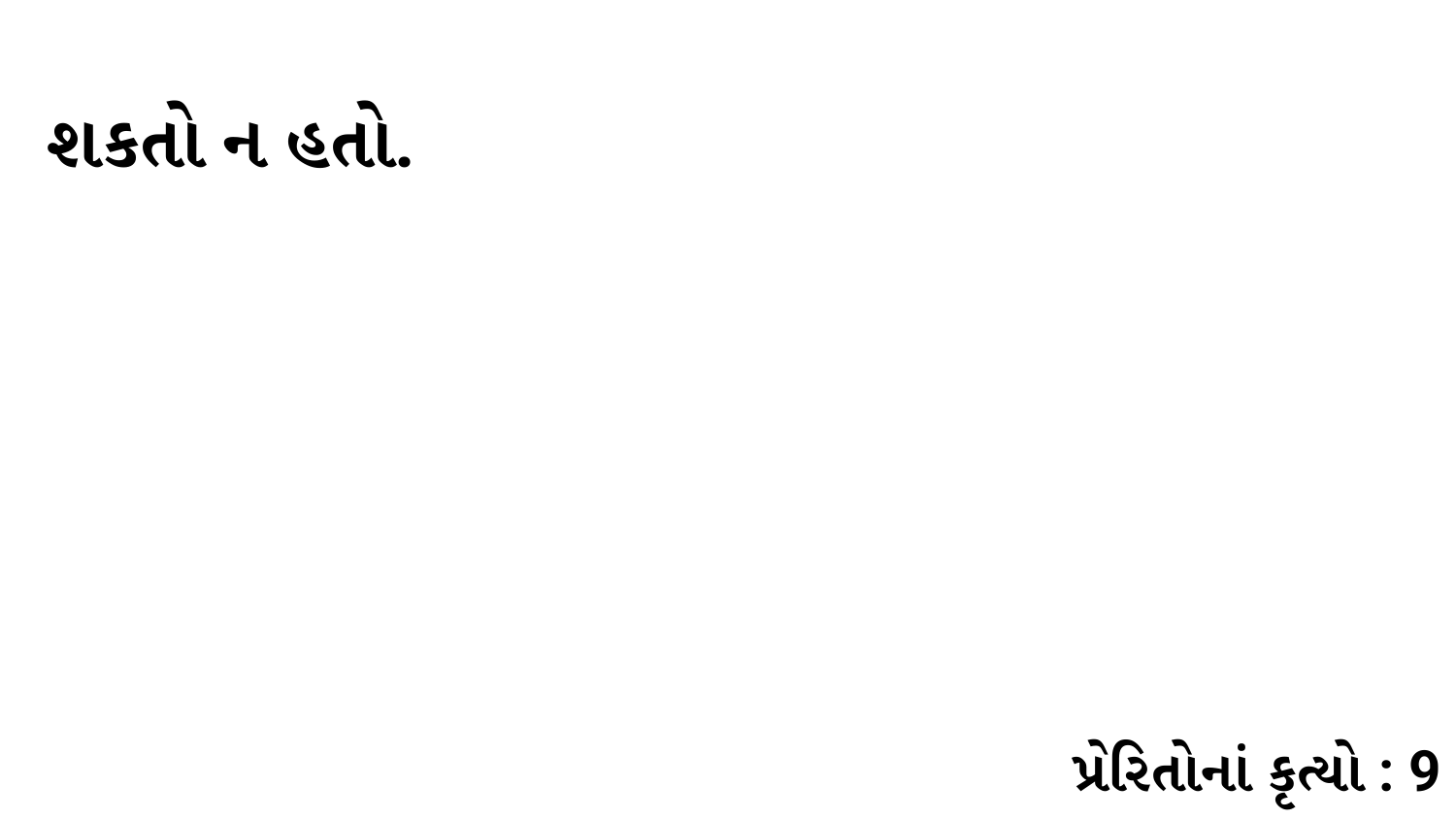

શકતો ન હતો.
પ્રેરિતોનાં કૃત્યો : 9